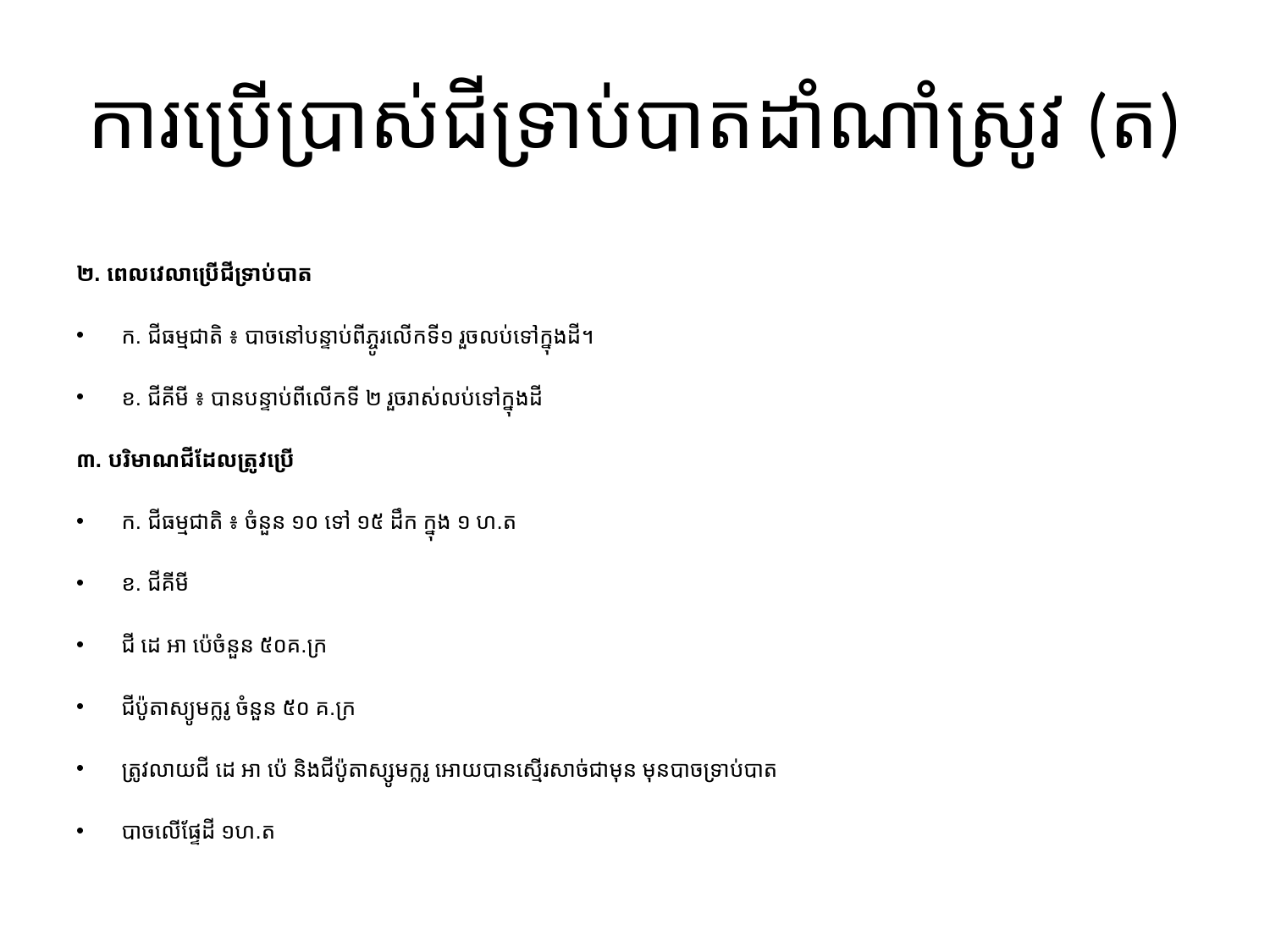

# ការប្រើប្រាស់ជីទ្រាប់បាតដាំណាំស្រូវ​ (ត)
២. ពេលវេលាប្រើជីទ្រាប់បាត
	ក. ជីធម្មជាតិ ៖ បាចនៅបន្ទាប់ពីភ្ចូរលើកទី១ រួចលប់ទៅក្នុងដី។
	ខ. ជីគីមី ៖ បានបន្ទាប់ពីលើកទី ២ រួចរាស់លប់ទៅក្នុងដី
៣. បរិមាណជីដែលត្រូវប្រើ
	ក. ជីធម្មជាតិ ៖ ចំនួន ១០ ទៅ ១៥ ដឹក ក្នុង ១ ហ.ត
	ខ. ជីគីមី
ជី ដេ​ អា ប៉េចំនួន ៥០គ.ក្រ
ជីប៉ូតាស្យូមក្លរូ ចំនួន ៥០ គ.ក្រ
ត្រូវលាយជី ដេ អា ប៉េ និងជីប៉ូតាស្សូមក្លរូ អោយបានស្មើរសាច់ជាមុន មុនបាចទ្រាប់បាត
បាចលើផ្ទែដី ១ហ.ត